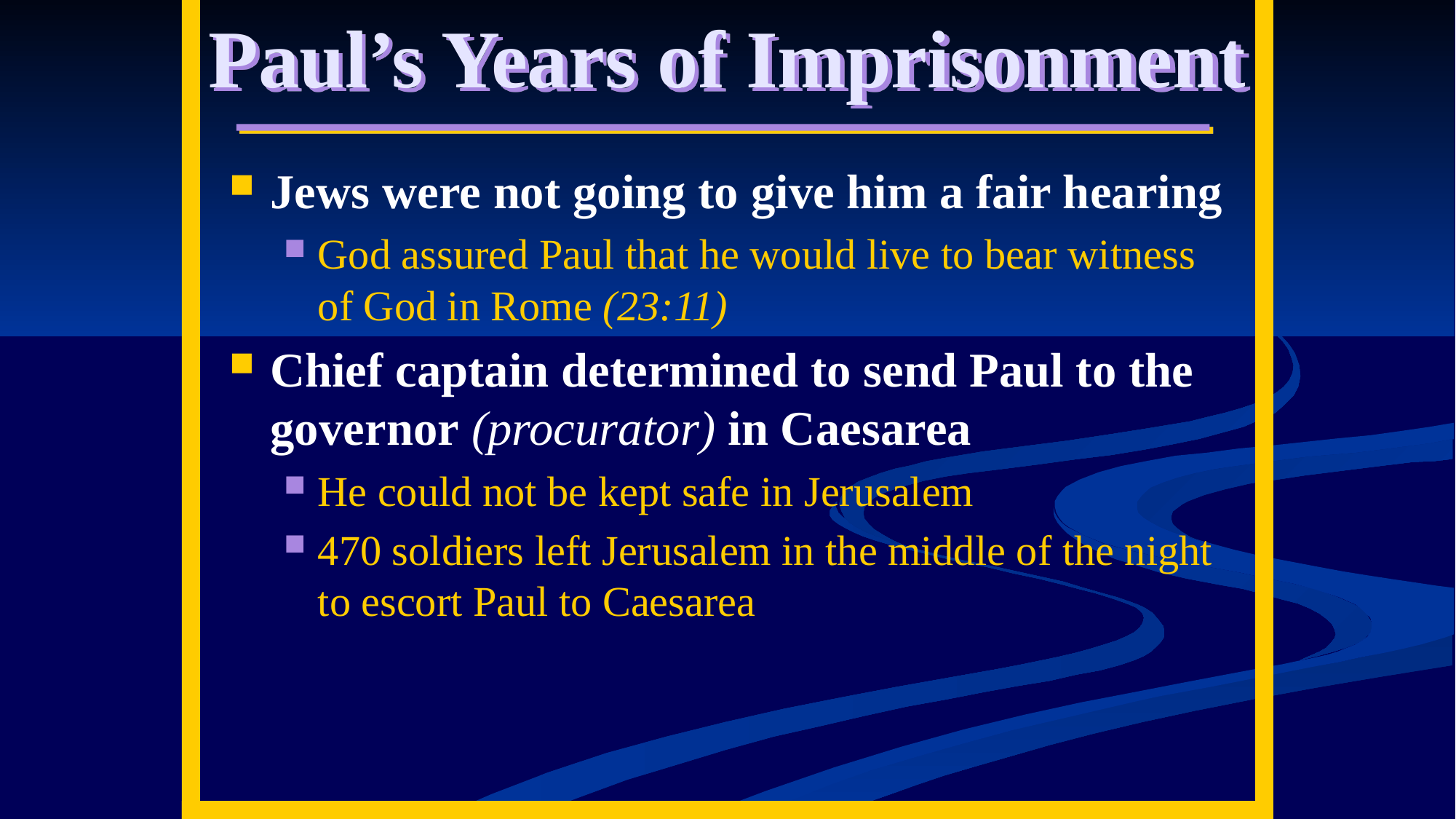

Paul’s Years of Imprisonment

Jews were not going to give him a fair hearing
God assured Paul that he would live to bear witness of God in Rome (23:11)
Chief captain determined to send Paul to the governor (procurator) in Caesarea
He could not be kept safe in Jerusalem
470 soldiers left Jerusalem in the middle of the night to escort Paul to Caesarea